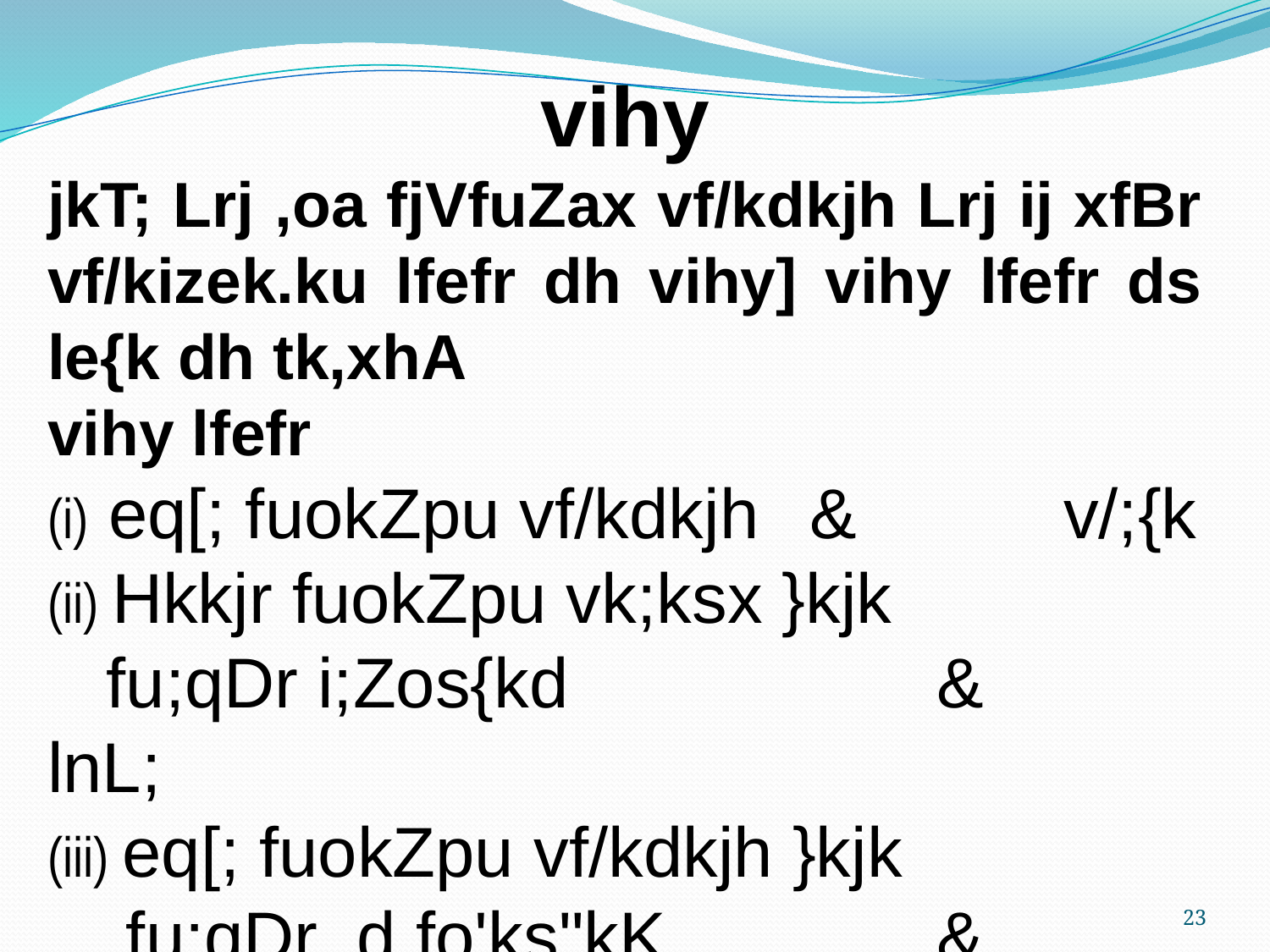

vihy
jkT; Lrj ,oa fjVfuZax vf/kdkjh Lrj ij xfBr vf/kizek.ku lfefr dh vihy] vihy lfefr ds le{k dh tk,xhA
vihy lfefr
(i) eq[; fuokZpu vf/kdkjh  	& 		v/;{k
(ii) Hkkjr fuokZpu vk;ksx }kjk
   fu;qDr i;Zos{kd 			& 		lnL;
(iii) eq[; fuokZpu vf/kdkjh }kjk
    fu;qDr ,d fo'ks"kK 		& 		lnL;
23